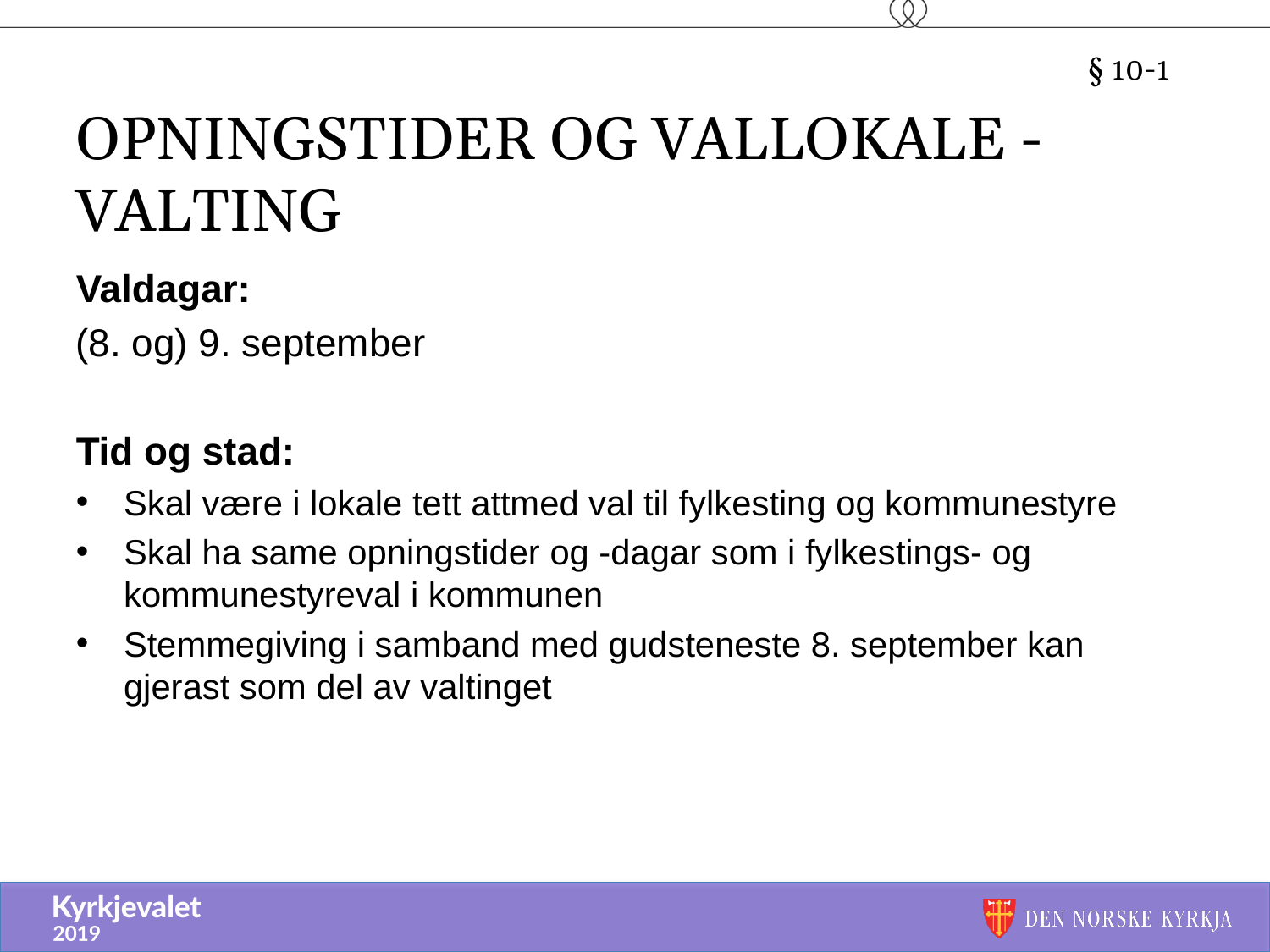

§ 10-1
# Opningstider og vallokale - Valting
Valdagar:
(8. og) 9. september

Tid og stad:
Skal være i lokale tett attmed val til fylkesting og kommunestyre
Skal ha same opningstider og -dagar som i fylkestings- og kommunestyreval i kommunen
Stemmegiving i samband med gudsteneste 8. september kan gjerast som del av valtinget